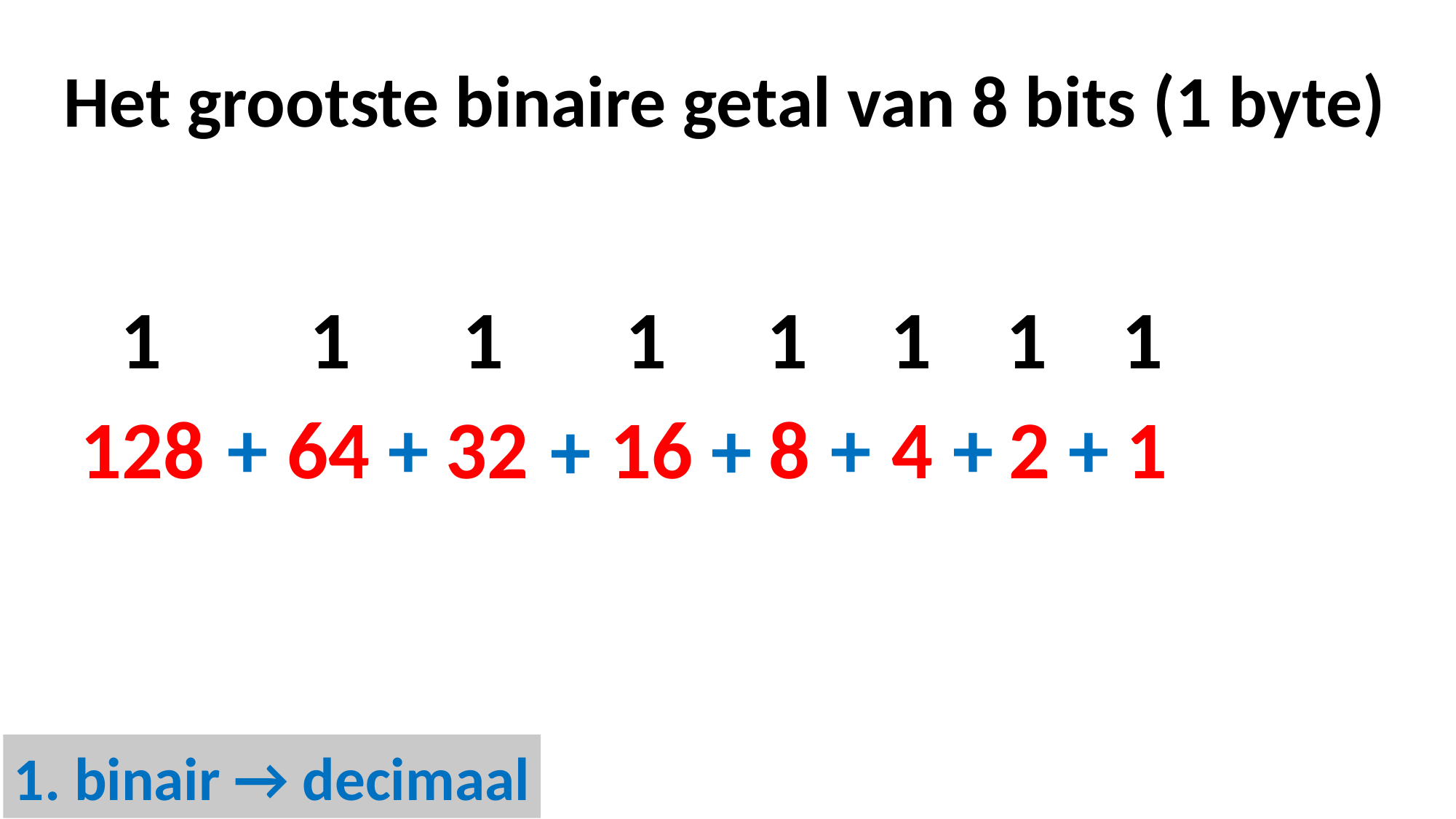

Het grootste binaire getal van 8 bits (1 byte)
  1        1      1       1      1     1    1    1
128
+
64
+
32
16
8
+
4
+
2
+
1
+
+
1. binair → decimaal